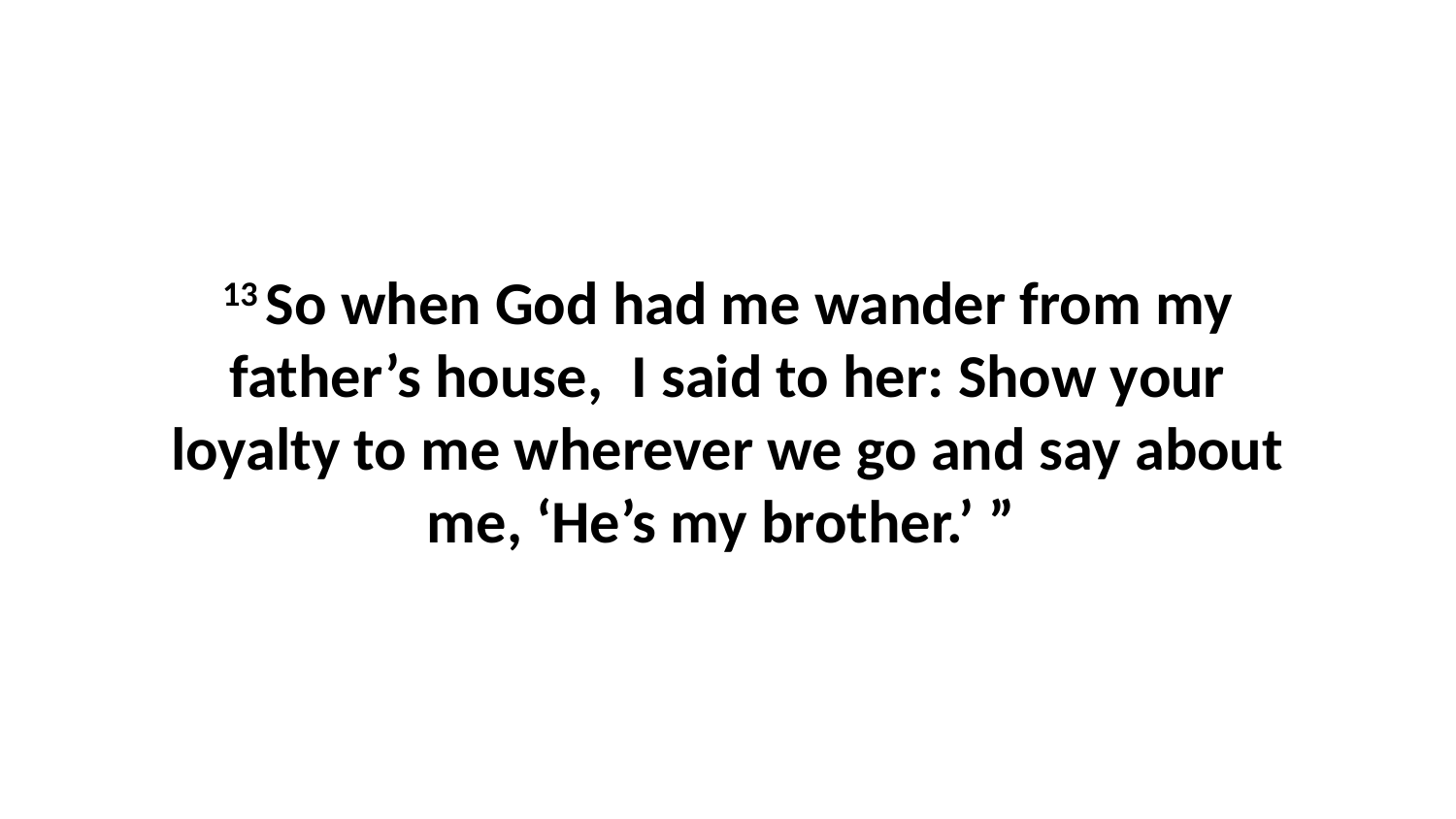

13 So when God had me wander from my father’s house,  I said to her: Show your loyalty to me wherever we go and say about me, ‘He’s my brother.’ ”